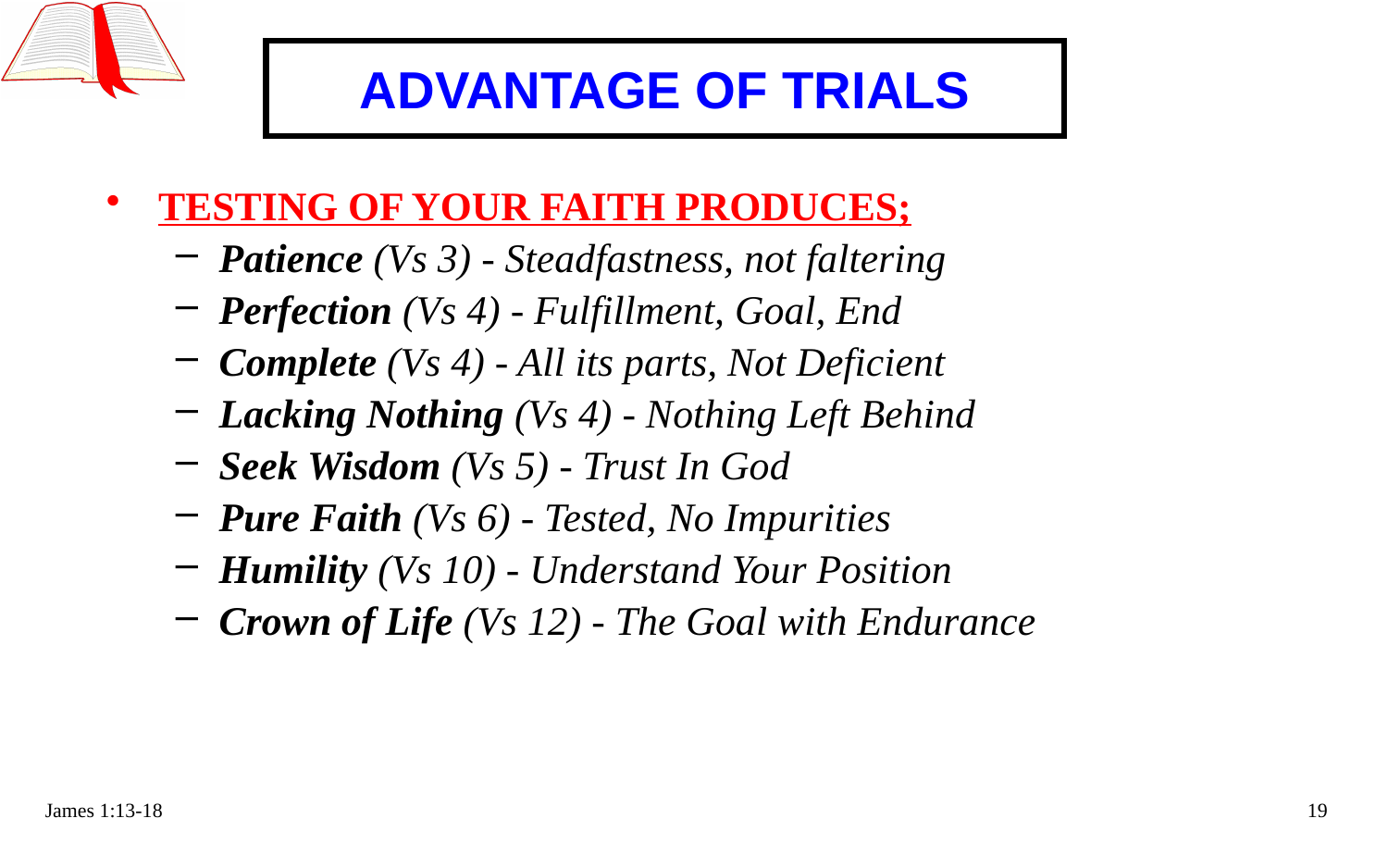

ADVANTAGE OF TRIALS
TESTING OF YOUR FAITH PRODUCES;
Patience (Vs 3) - Steadfastness, not faltering
Perfection (Vs 4) - Fulfillment, Goal, End
Complete (Vs 4) - All its parts, Not Deficient
Lacking Nothing (Vs 4) - Nothing Left Behind
Seek Wisdom (Vs 5) - Trust In God
Pure Faith (Vs 6) - Tested, No Impurities
Humility (Vs 10) - Understand Your Position
Crown of Life (Vs 12) - The Goal with Endurance
James 1:13-18
19